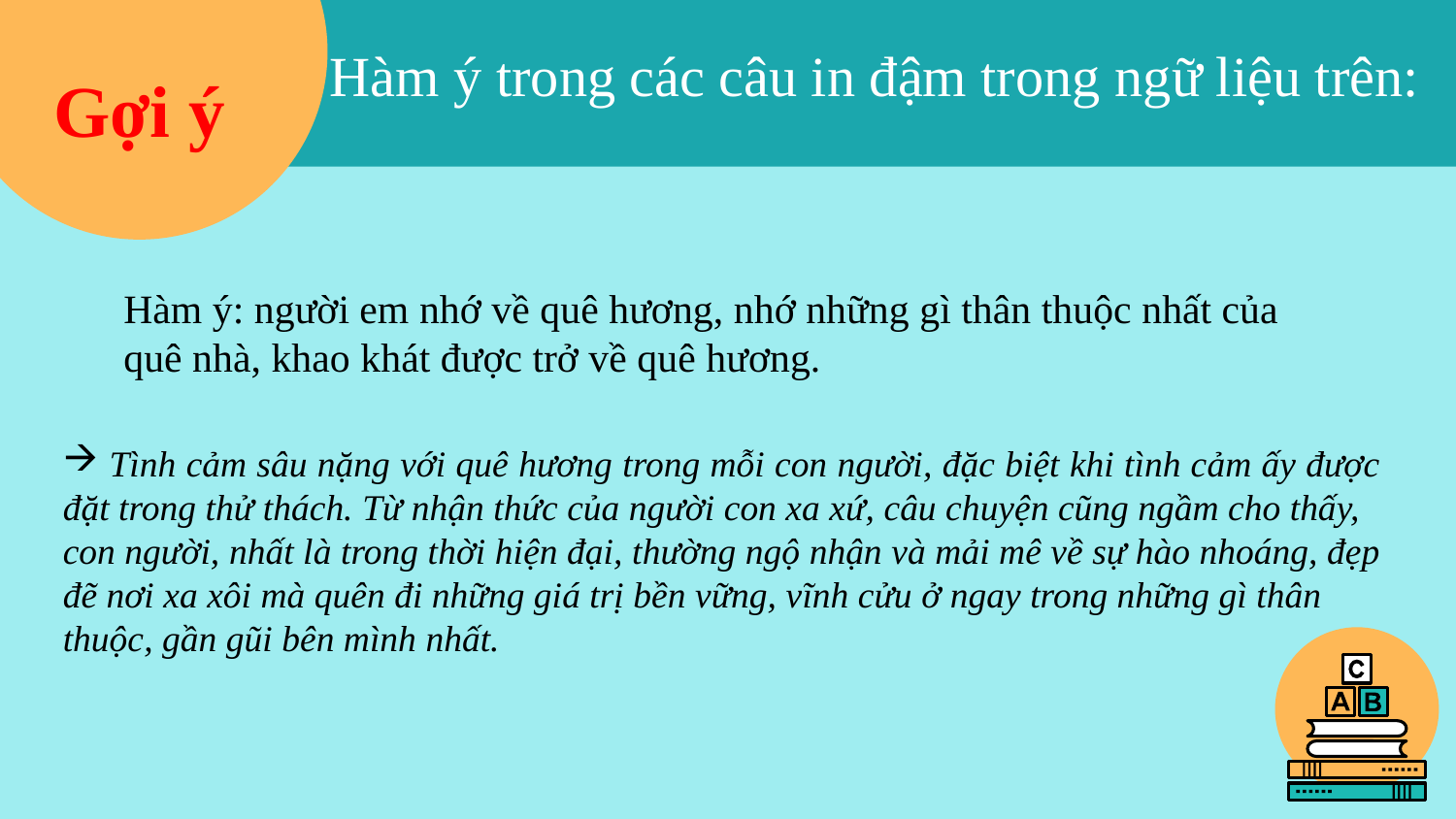

Hàm ý trong các câu in đậm trong ngữ liệu trên:
Gợi ý

Hàm ý: người em nhớ về quê hương, nhớ những gì thân thuộc nhất của
quê nhà, khao khát được trở về quê hương.
 Tình cảm sâu nặng với quê hương trong mỗi con người, đặc biệt khi tình cảm ấy được đặt trong thử thách. Từ nhận thức của người con xa xứ, câu chuyện cũng ngầm cho thấy,
con người, nhất là trong thời hiện đại, thường ngộ nhận và mải mê về sự hào nhoáng, đẹp đẽ nơi xa xôi mà quên đi những giá trị bền vững, vĩnh cửu ở ngay trong những gì thân
thuộc, gần gũi bên mình nhất.